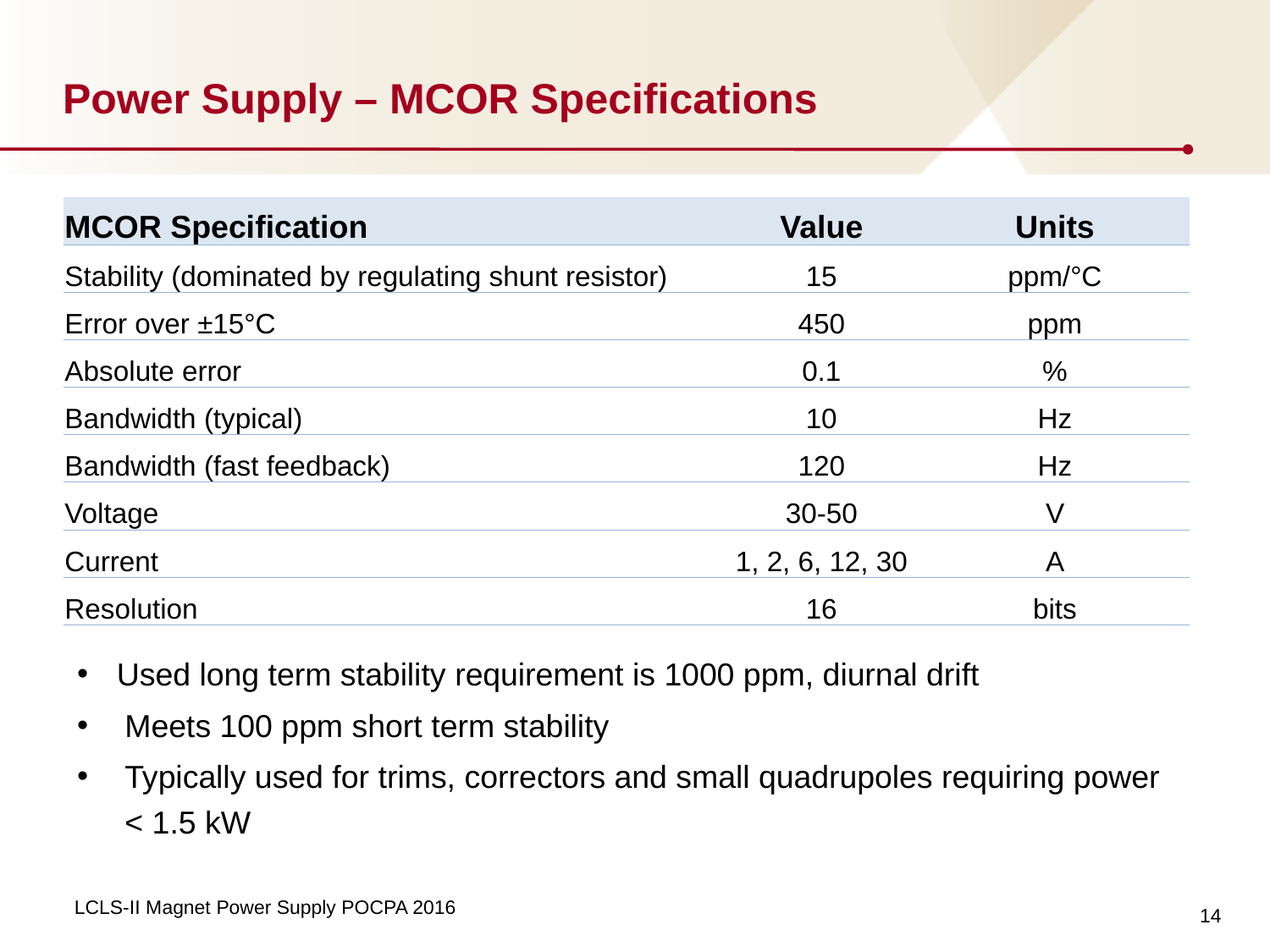

# Power Supply – MCOR Specifications
| MCOR Specification | Value | Units |
| --- | --- | --- |
| Stability (dominated by regulating shunt resistor) | 15 | ppm/°C |
| Error over ±15°C | 450 | ppm |
| Absolute error | 0.1 | % |
| Bandwidth (typical) | 10 | Hz |
| Bandwidth (fast feedback) | 120 | Hz |
| Voltage | 30-50 | V |
| Current | 1, 2, 6, 12, 30 | A |
| Resolution | 16 | bits |
Used long term stability requirement is 1000 ppm, diurnal drift
Meets 100 ppm short term stability
Typically used for trims, correctors and small quadrupoles requiring power  < 1.5 kW
14
LCLS-II Magnet Power Supply POCPA 2016